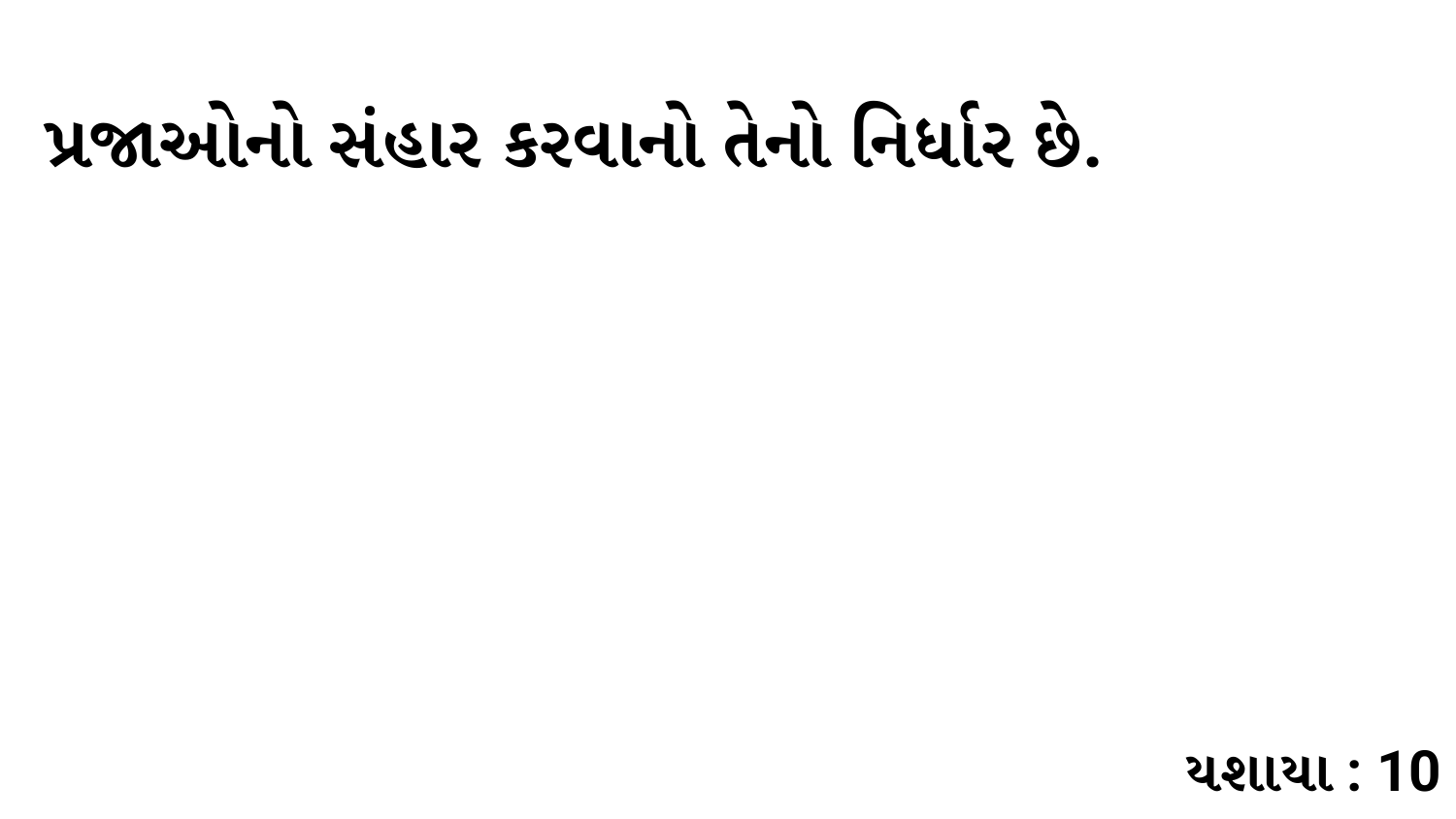

પ્રજાઓનો સંહાર કરવાનો તેનો નિર્ધાર છે.
યશાયા : 10